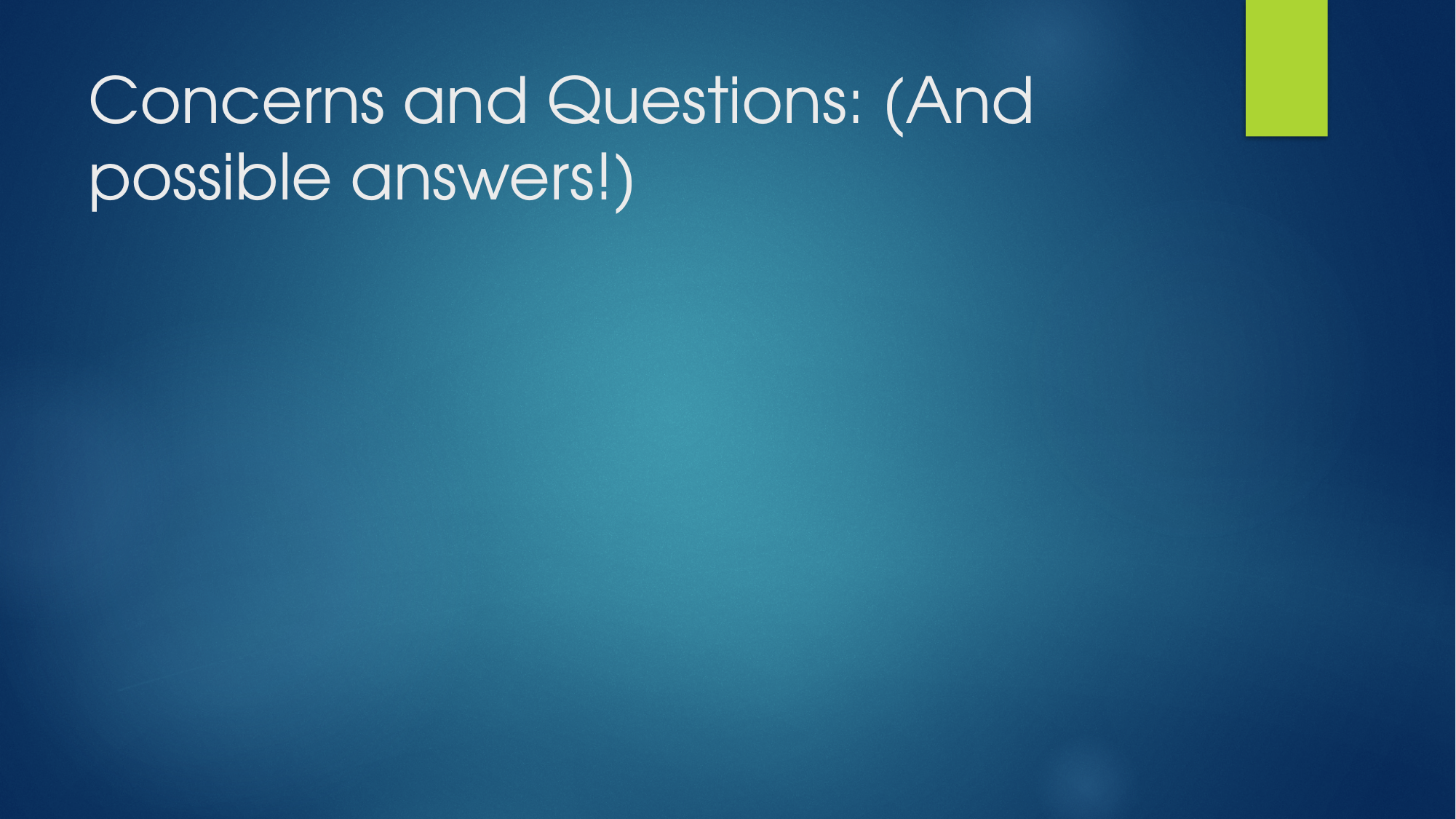

# Concerns and Questions: (And possible answers!)